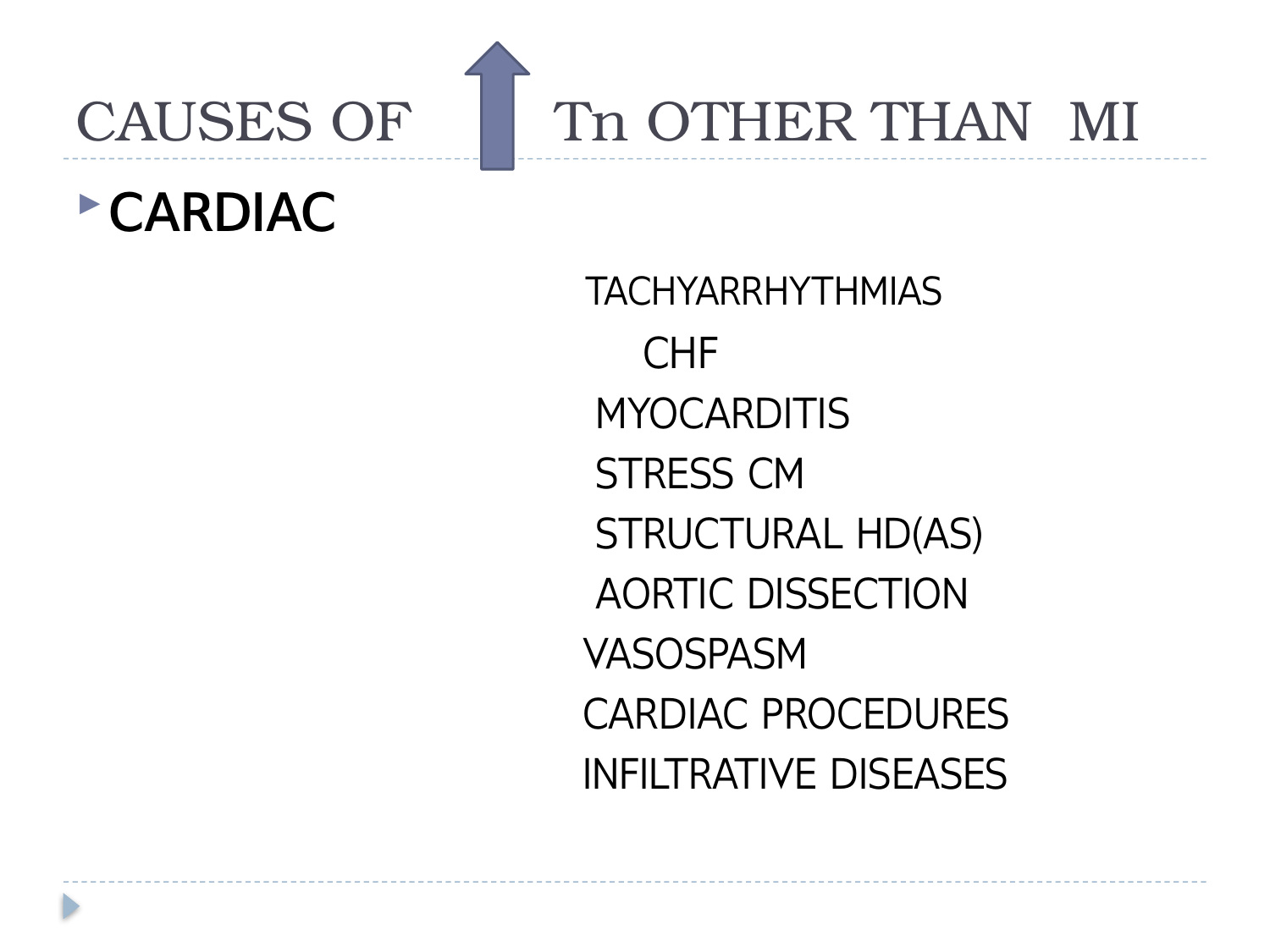

# CAUSES OF        Tn OTHER THAN  MI

CARDIAC
                            TACHYARRHYTHMIAS
                                                                   CHF
                                       MYOCARDITIS
                                       STRESS CM
                                       STRUCTURAL HD(AS)
                                       AORTIC DISSECTION
                                      VASOSPASM
                                      CARDIAC PROCEDURES
                                      INFILTRATIVE DISEASES